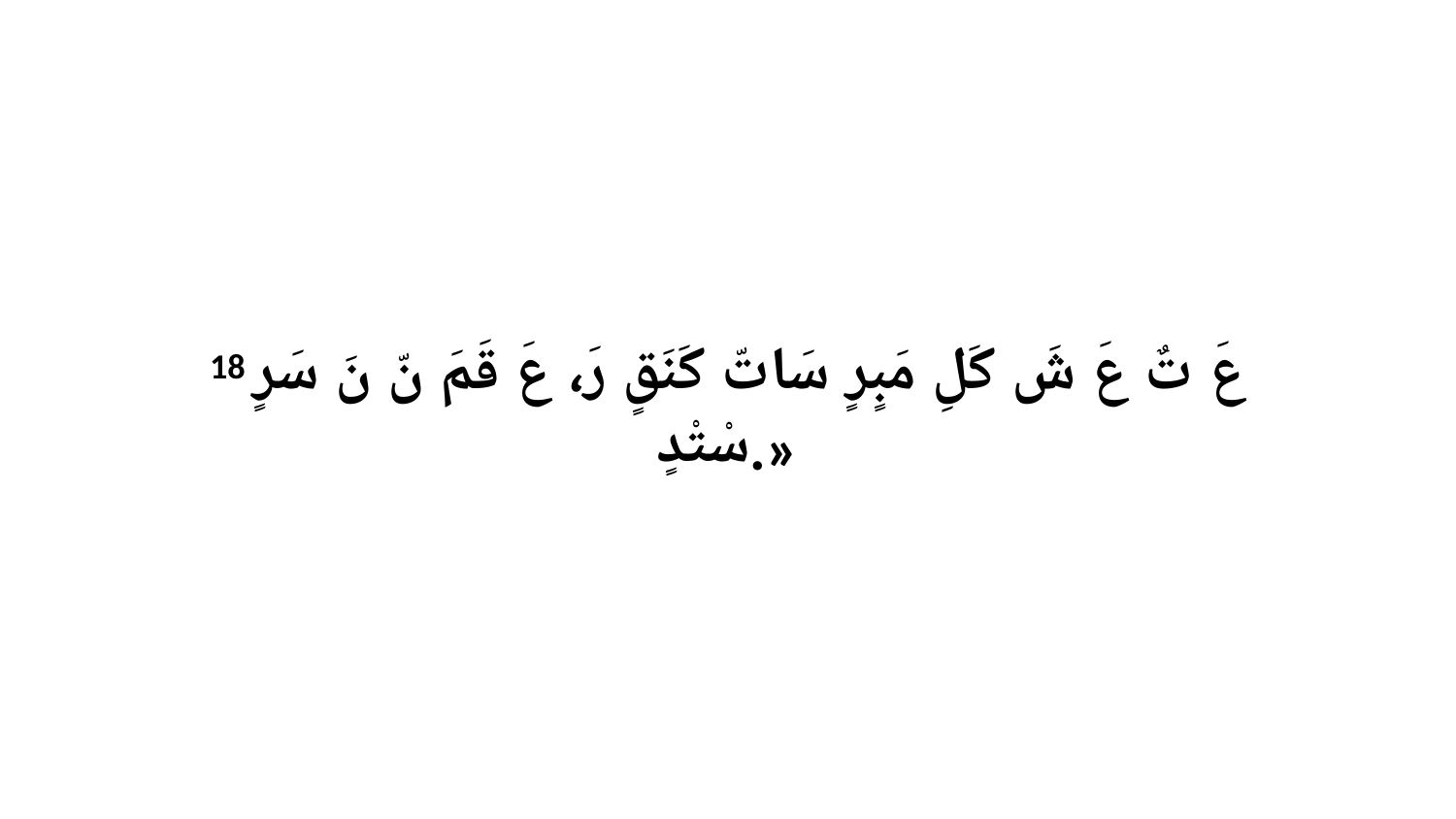

18 عَ تٌ عَ شَ كَلِ مَبٍرٍ سَاتّ كَنَقٍ رَ، عَ قَمَ نّ نَ سَرٍ سْتْدٍ.»